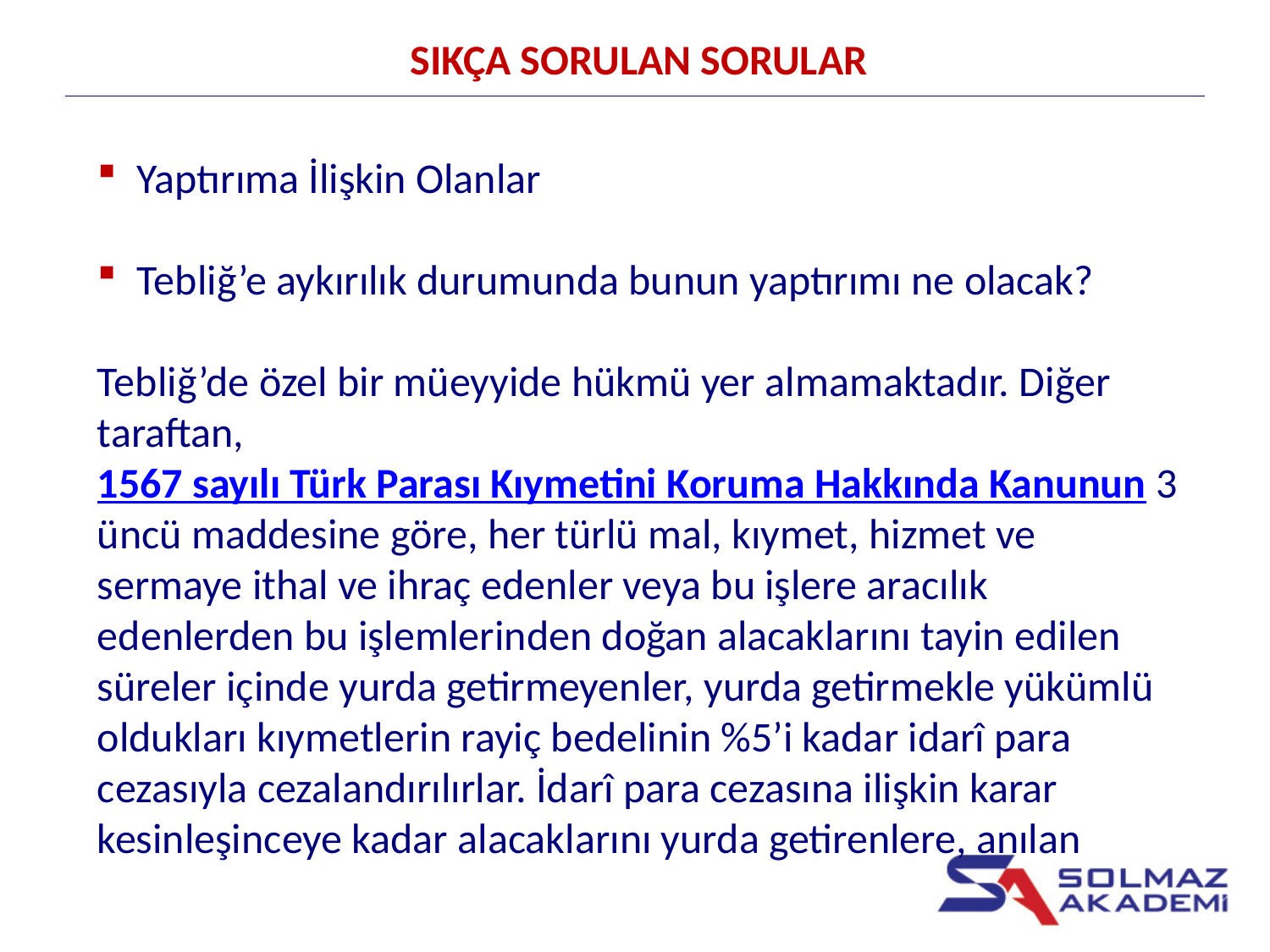

SIKÇA SORULAN SORULAR
Yaptırıma İlişkin Olanlar

Tebliğ’e aykırılık durumunda bunun yaptırımı ne olacak?

Tebliğ’de özel bir müeyyide hükmü yer almamaktadır. Diğer taraftan, 1567 sayılı Türk Parası Kıymetini Koruma Hakkında Kanunun 3 üncü maddesine göre, her türlü mal, kıymet, hizmet ve sermaye ithal ve ihraç edenler veya bu işlere aracılık edenlerden bu işlemlerinden doğan alacaklarını tayin edilen süreler içinde yurda getirmeyenler, yurda getirmekle yükümlü oldukları kıymetlerin rayiç bedelinin %5’i kadar idarî para cezasıyla cezalandırılırlar. İdarî para cezasına ilişkin karar kesinleşinceye kadar alacaklarını yurda getirenlere, anılan